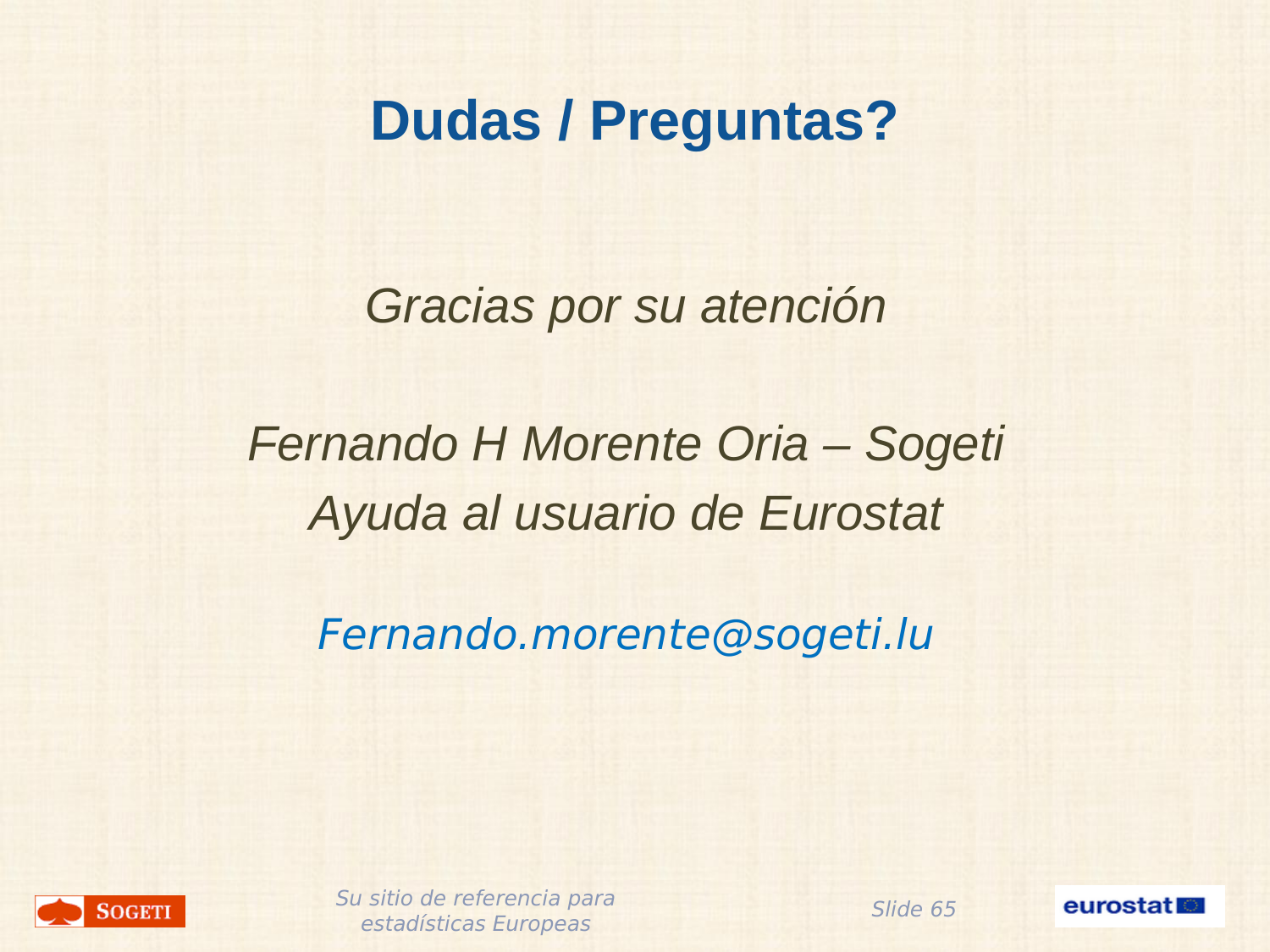

# Dudas / Preguntas?

Gracias por su atención

Fernando H Morente Oria – Sogeti
Ayuda al usuario de Eurostat

Fernando.morente@sogeti.lu

Slide 65
Su sitio de referencia para estadísticas Europeas